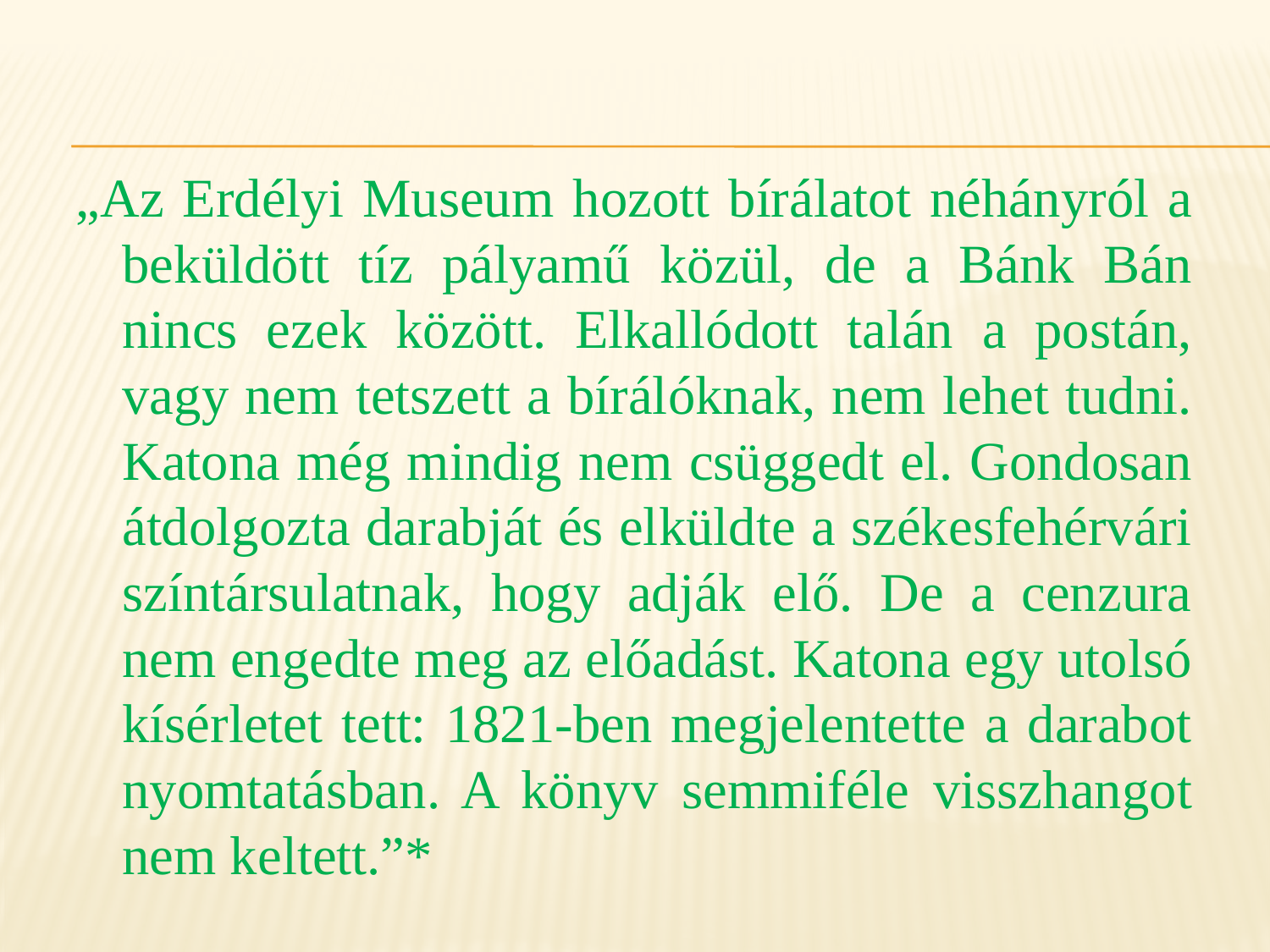

„Az Erdélyi Museum hozott bírálatot néhányról a beküldött tíz pályamű közül, de a Bánk Bán nincs ezek között. Elkallódott talán a postán, vagy nem tetszett a bírálóknak, nem lehet tudni. Katona még mindig nem csüggedt el. Gondosan átdolgozta darabját és elküldte a székesfehérvári színtársulatnak, hogy adják elő. De a cenzura nem engedte meg az előadást. Katona egy utolsó kísérletet tett: 1821-ben megjelentette a darabot nyomtatásban. A könyv semmiféle visszhangot nem keltett.”*